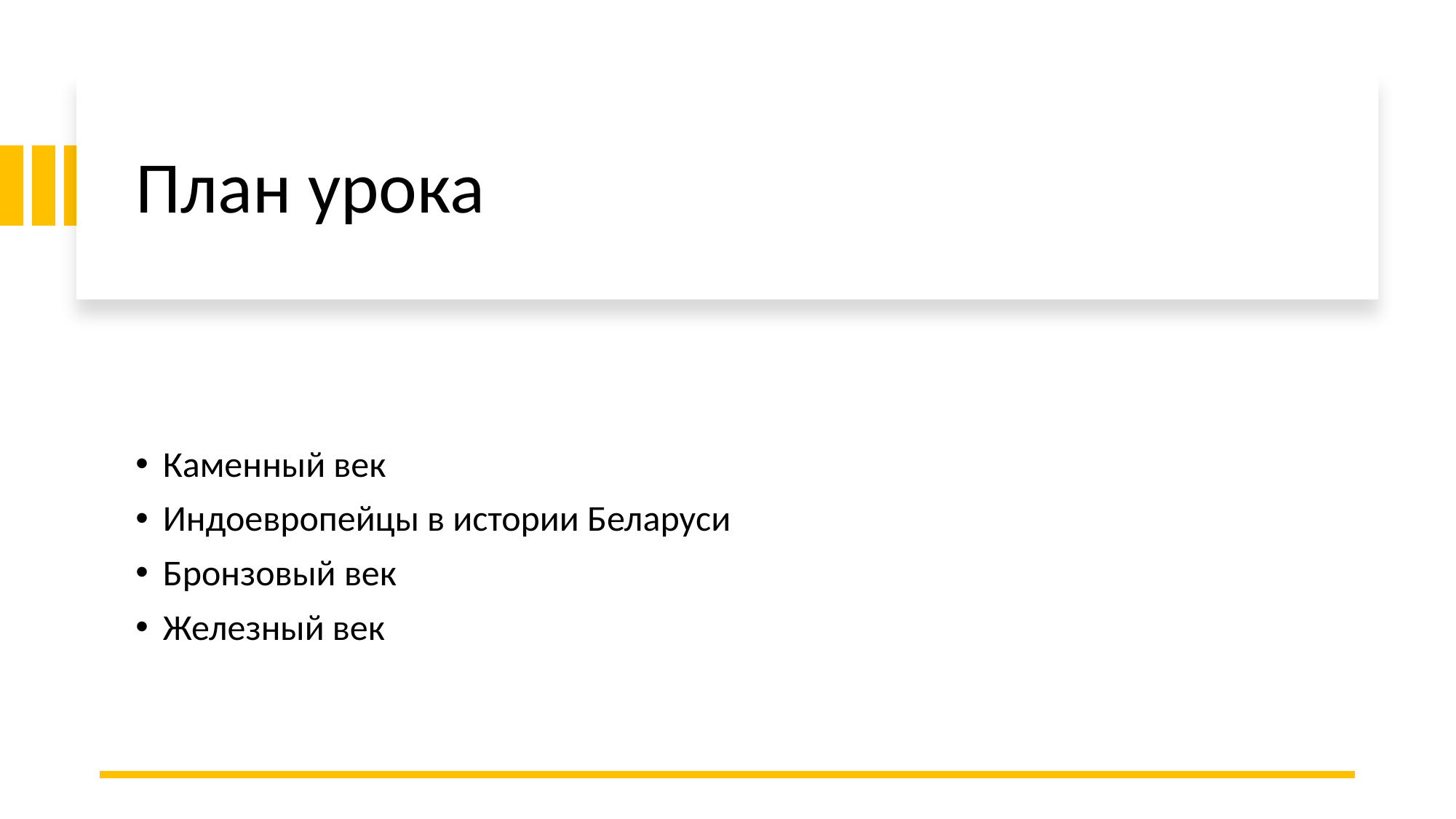

# План урока

Каменный век
Индоевропейцы в истории Беларуси
Бронзовый век
Железный век